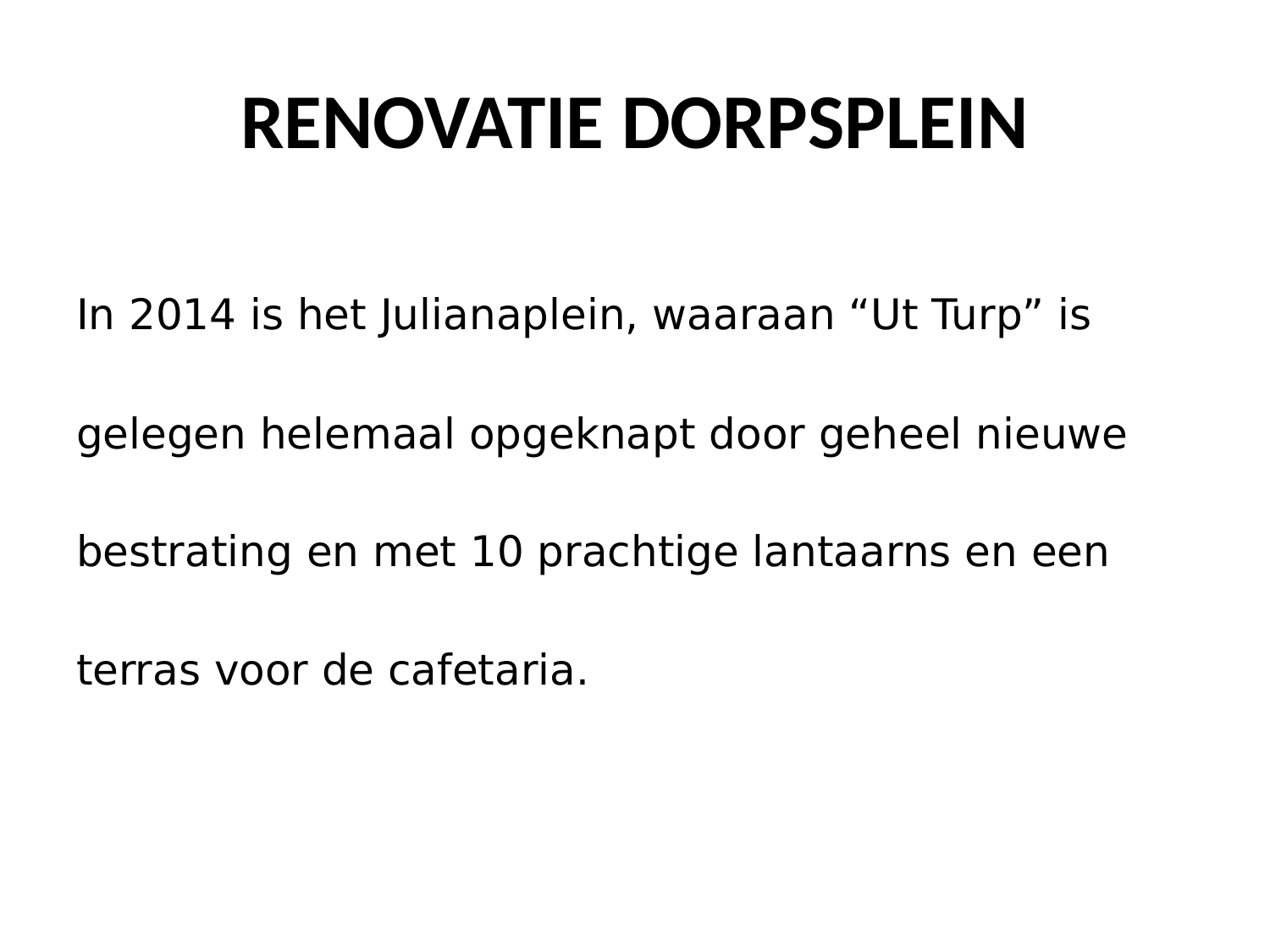

# RENOVATIE DORPSPLEIN

In 2014 is het Julianaplein, waaraan “Ut Turp” is

gelegen helemaal opgeknapt door geheel nieuwe

bestrating en met 10 prachtige lantaarns en een

terras voor de cafetaria.